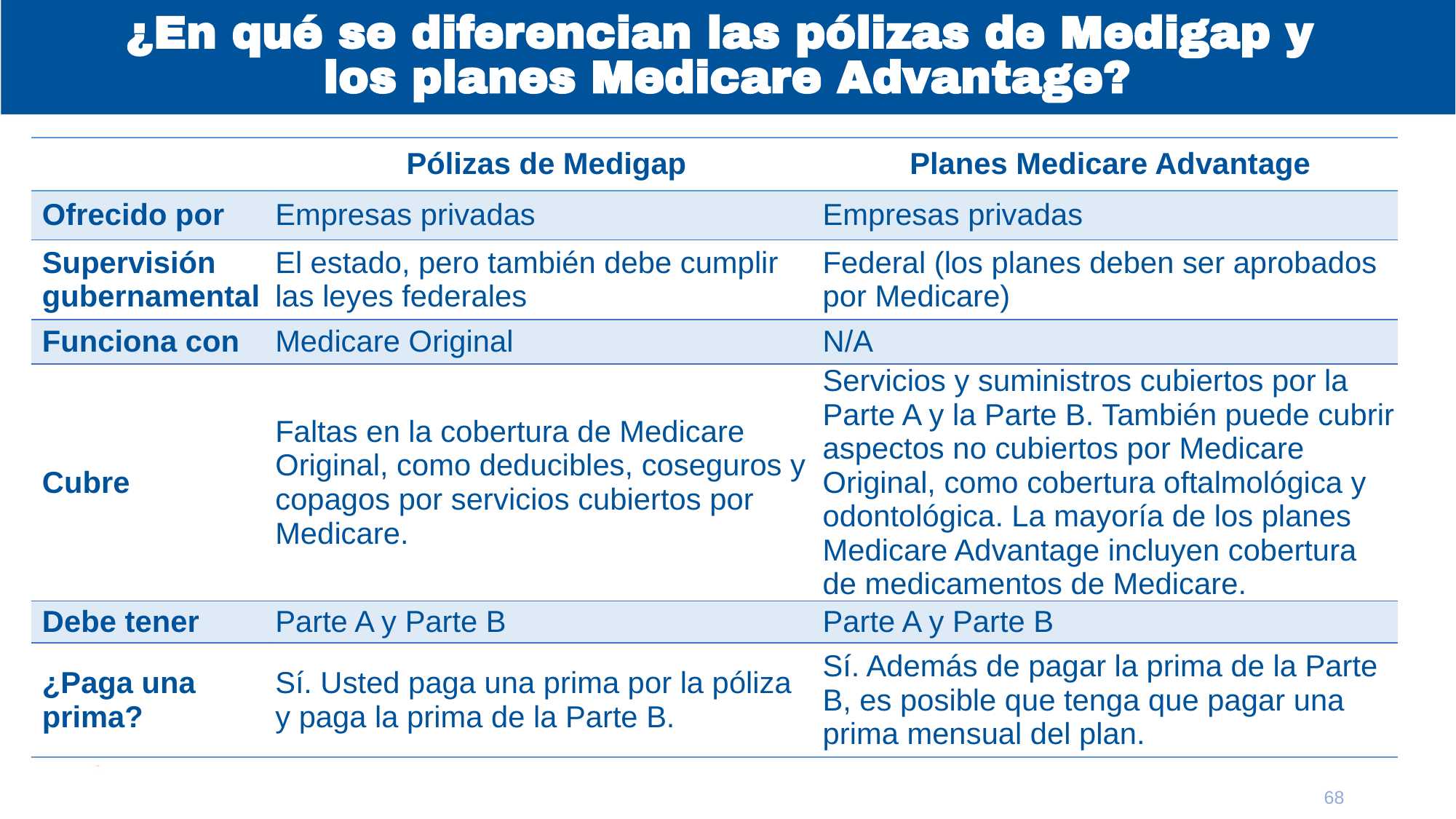

# ¿En qué se diferencian las pólizas de Medigap y los planes Medicare Advantage?
|  | Pólizas de Medigap | Planes Medicare Advantage |
| --- | --- | --- |
| Ofrecido por | Empresas privadas | Empresas privadas |
| Supervisión gubernamental | El estado, pero también debe cumplir las leyes federales | Federal (los planes deben ser aprobados por Medicare) |
| Funciona con | Medicare Original | N/A |
| Cubre | Faltas en la cobertura de Medicare Original, como deducibles, coseguros y copagos por servicios cubiertos por Medicare. | Servicios y suministros cubiertos por la Parte A y la Parte B. También puede cubrir aspectos no cubiertos por Medicare Original, como cobertura oftalmológica y odontológica. La mayoría de los planes Medicare Advantage incluyen cobertura de medicamentos de Medicare. |
| Debe tener | Parte A y Parte B | Parte A y Parte B |
| ¿Paga una prima? | Sí. Usted paga una prima por la póliza y paga la prima de la Parte B. | Sí. Además de pagar la prima de la Parte B, es posible que tenga que pagar una prima mensual del plan. |
68